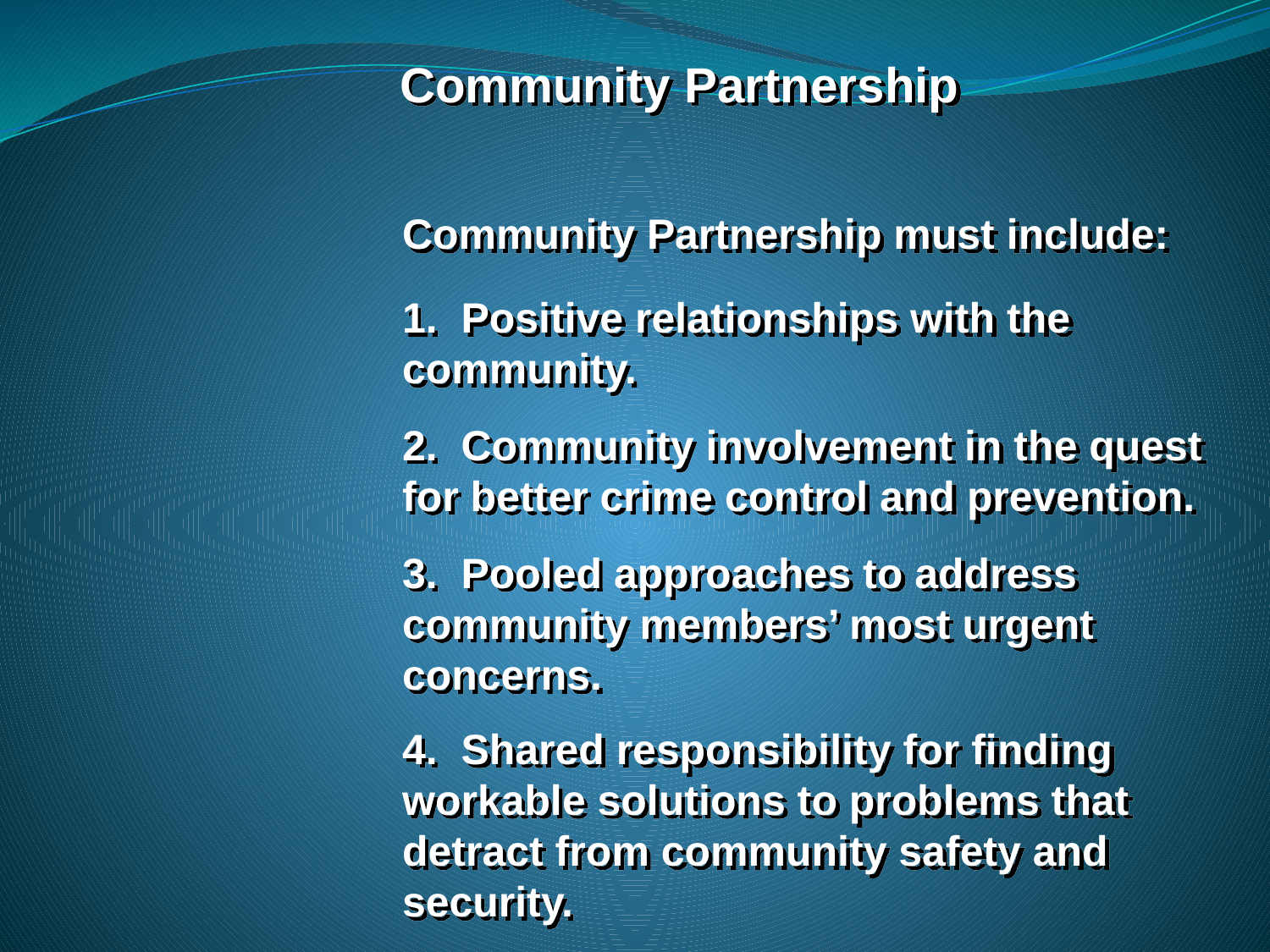

Community Partnership
#
Community Partnership must include:
1.  Positive relationships with the community.

2.  Community involvement in the quest for better crime control and prevention.
3.  Pooled approaches to address community members’ most urgent concerns.
4.  Shared responsibility for finding workable solutions to problems that detract from community safety and security.